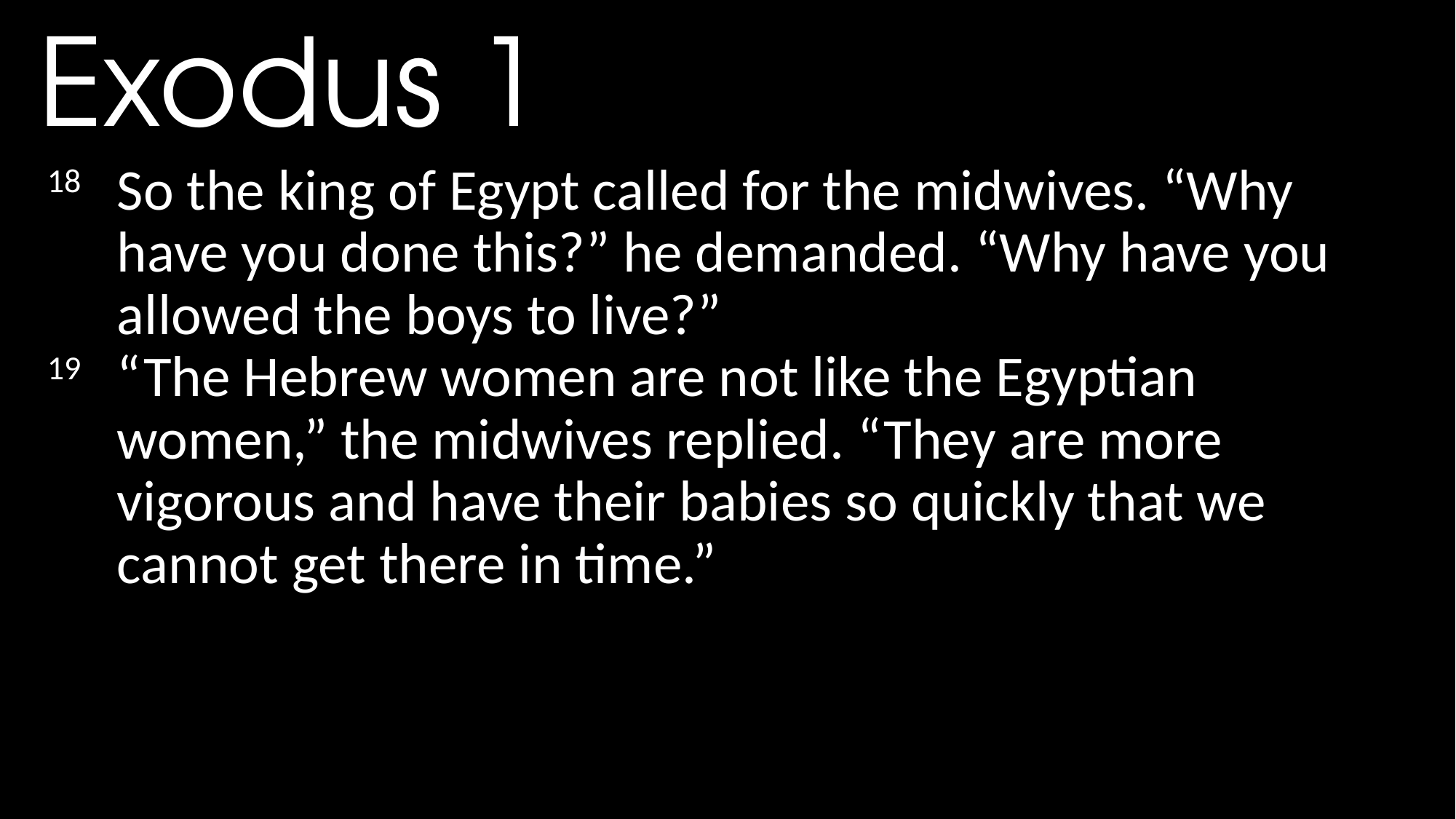

Exodus 1
18 	So the king of Egypt called for the midwives. “Why have you done this?” he demanded. “Why have you allowed the boys to live?”
19 	“The Hebrew women are not like the Egyptian women,” the midwives replied. “They are more vigorous and have their babies so quickly that we cannot get there in time.”